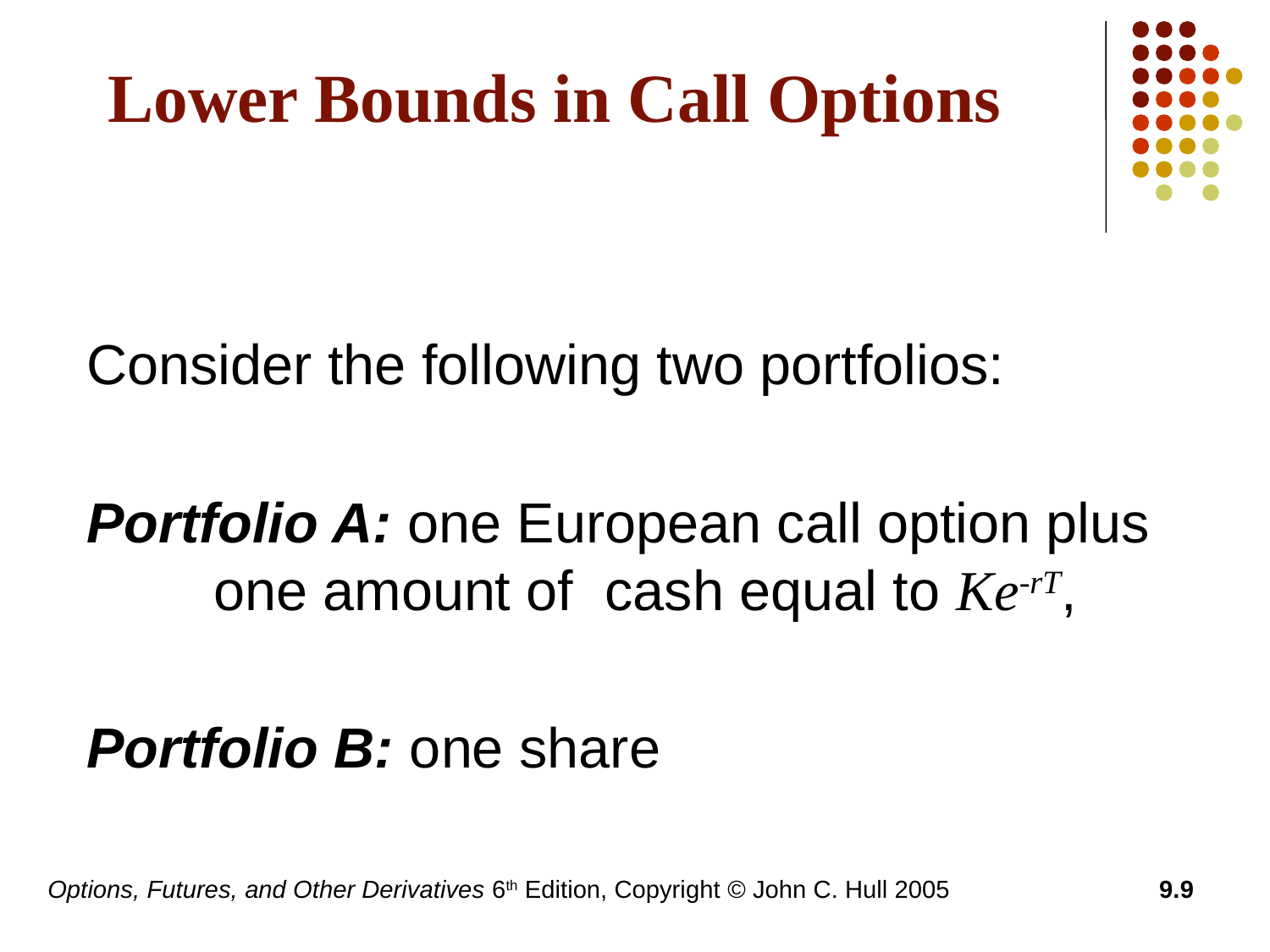

# Lower Bounds in Call Options

	Consider the following two portfolios:

	Portfolio A: one European call option plus 		one amount of  cash equal to Ke-rT,

	Portfolio B: one share
Options, Futures, and Other Derivatives 6th Edition, Copyright © John C. Hull 2005
9.9